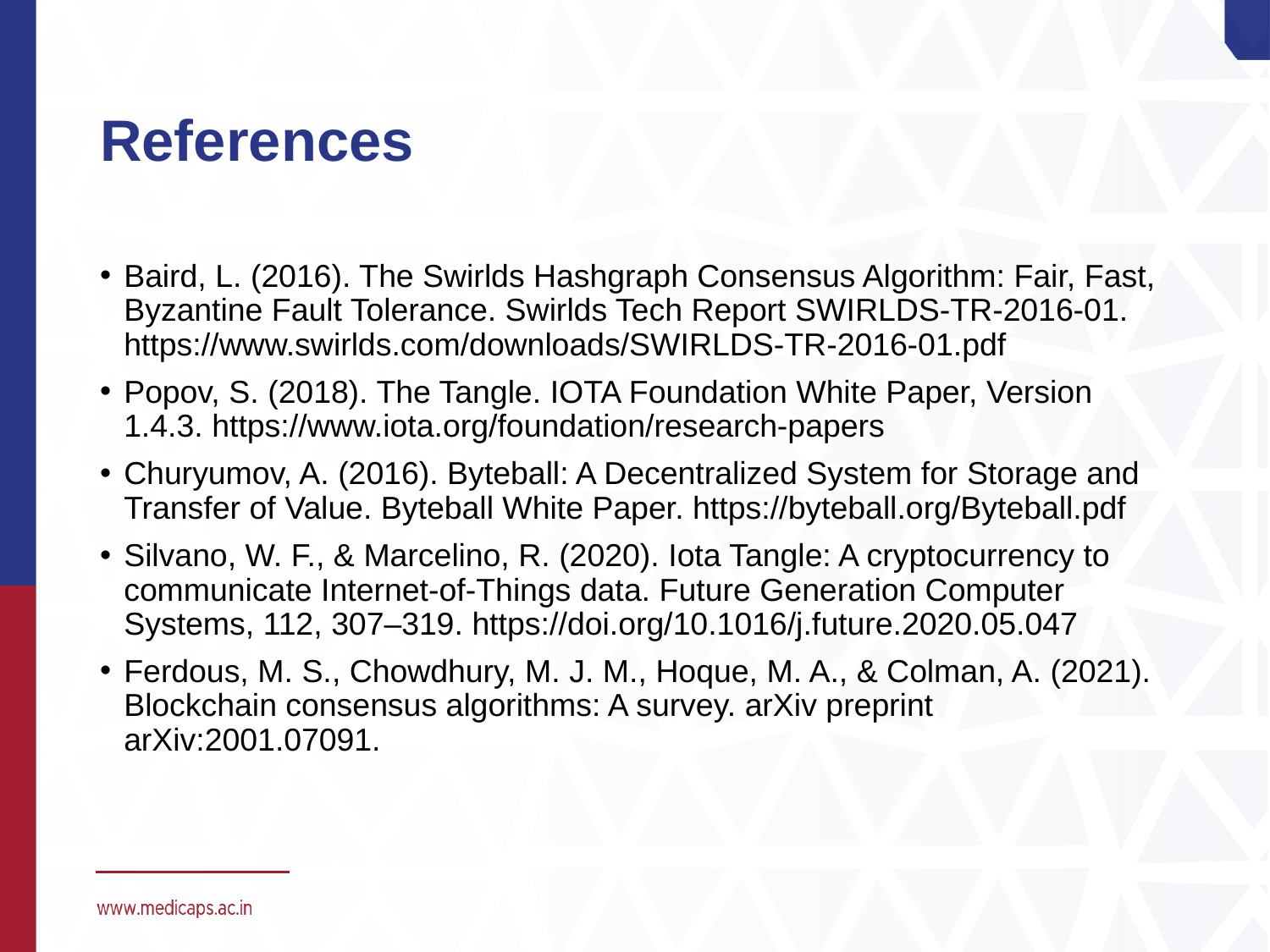

# References
Baird, L. (2016). The Swirlds Hashgraph Consensus Algorithm: Fair, Fast, Byzantine Fault Tolerance. Swirlds Tech Report SWIRLDS-TR-2016-01. https://www.swirlds.com/downloads/SWIRLDS-TR-2016-01.pdf
Popov, S. (2018). The Tangle. IOTA Foundation White Paper, Version 1.4.3. https://www.iota.org/foundation/research-papers
Churyumov, A. (2016). Byteball: A Decentralized System for Storage and Transfer of Value. Byteball White Paper. https://byteball.org/Byteball.pdf
Silvano, W. F., & Marcelino, R. (2020). Iota Tangle: A cryptocurrency to communicate Internet-of-Things data. Future Generation Computer Systems, 112, 307–319. https://doi.org/10.1016/j.future.2020.05.047
Ferdous, M. S., Chowdhury, M. J. M., Hoque, M. A., & Colman, A. (2021). Blockchain consensus algorithms: A survey. arXiv preprint arXiv:2001.07091.